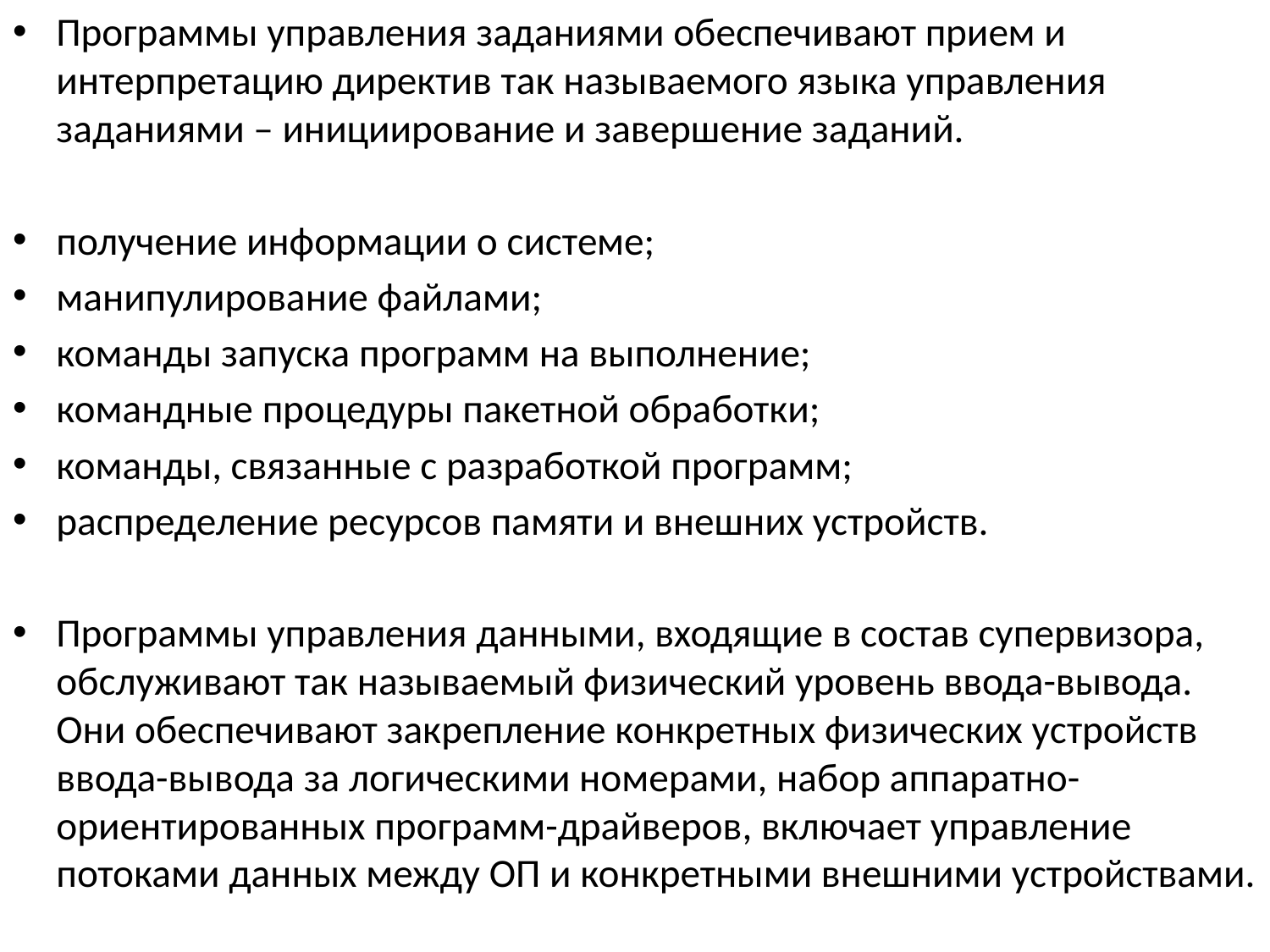

Программы управления заданиями обеспечивают прием и интерпретацию директив так называемого языка управления заданиями – инициирование и завершение заданий.

получение информации о системе;
манипулирование файлами;
команды запуска программ на выполнение;
командные процедуры пакетной обработки;
команды, связанные с разработкой программ;
распределение ресурсов памяти и внешних устройств.

Программы управления данными, входящие в состав супервизора, обслуживают так называемый физический уровень ввода-вывода. Они обеспечивают закрепление конкретных физических устройств ввода-вывода за логическими номерами, набор аппаратно-ориентированных программ-драйверов, включает управление потоками данных между ОП и конкретными внешними устройствами.